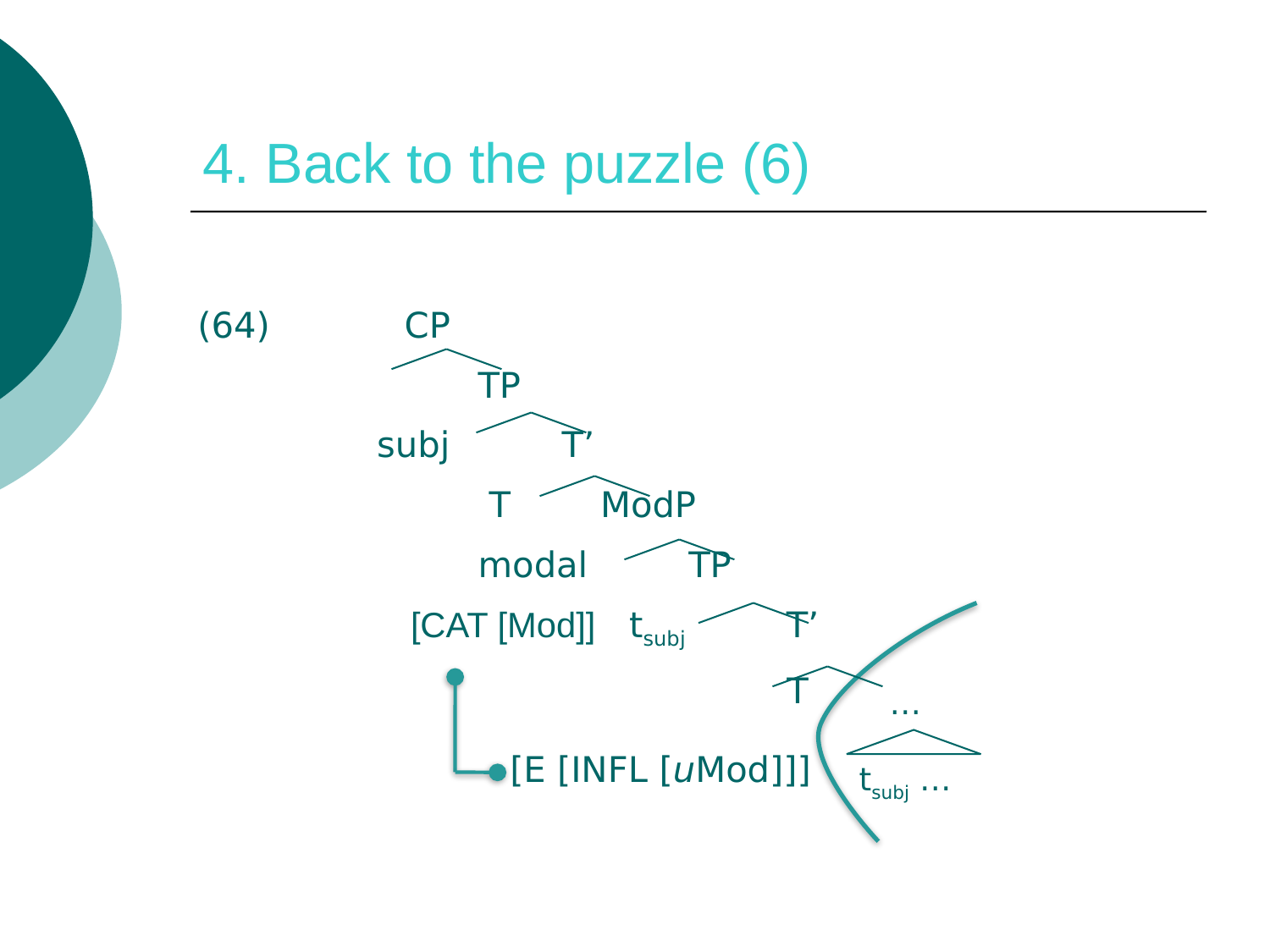

# 4. Back to the puzzle (6)
(64)            CP
                         TP
                subj          T’
                          T        ModP
                         modal         TP
                   [cat [Mod]]   tsubj         T’
					   T

   …

tsubj …

[E [infl [uMod]]]